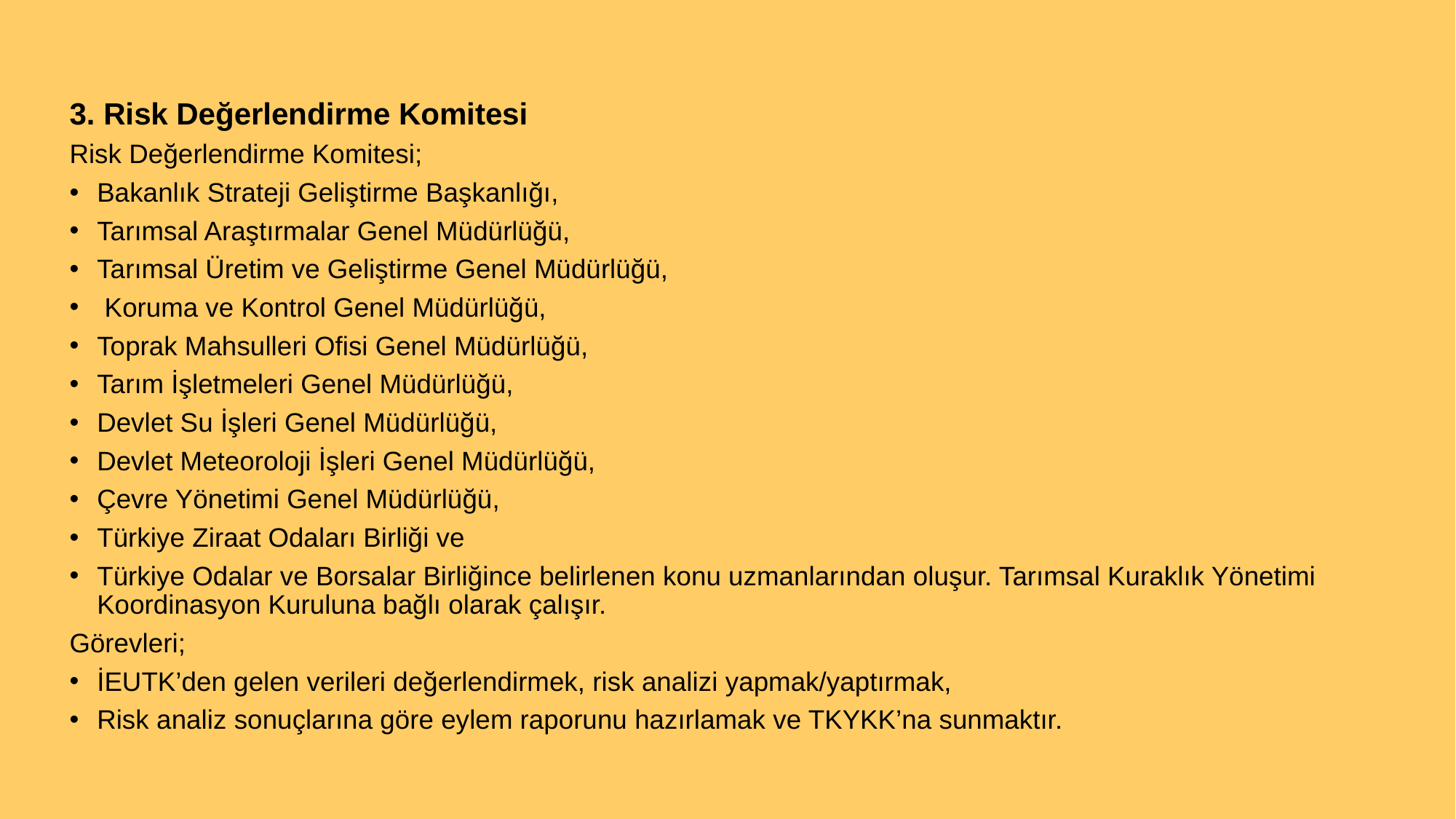

3. Risk Değerlendirme Komitesi
Risk Değerlendirme Komitesi;
Bakanlık Strateji Geliştirme Başkanlığı,
Tarımsal Araştırmalar Genel Müdürlüğü,
Tarımsal Üretim ve Geliştirme Genel Müdürlüğü,
 Koruma ve Kontrol Genel Müdürlüğü,
Toprak Mahsulleri Ofisi Genel Müdürlüğü,
Tarım İşletmeleri Genel Müdürlüğü,
Devlet Su İşleri Genel Müdürlüğü,
Devlet Meteoroloji İşleri Genel Müdürlüğü,
Çevre Yönetimi Genel Müdürlüğü,
Türkiye Ziraat Odaları Birliği ve
Türkiye Odalar ve Borsalar Birliğince belirlenen konu uzmanlarından oluşur. Tarımsal Kuraklık Yönetimi Koordinasyon Kuruluna bağlı olarak çalışır.
Görevleri;
İEUTK’den gelen verileri değerlendirmek, risk analizi yapmak/yaptırmak,
Risk analiz sonuçlarına göre eylem raporunu hazırlamak ve TKYKK’na sunmaktır.